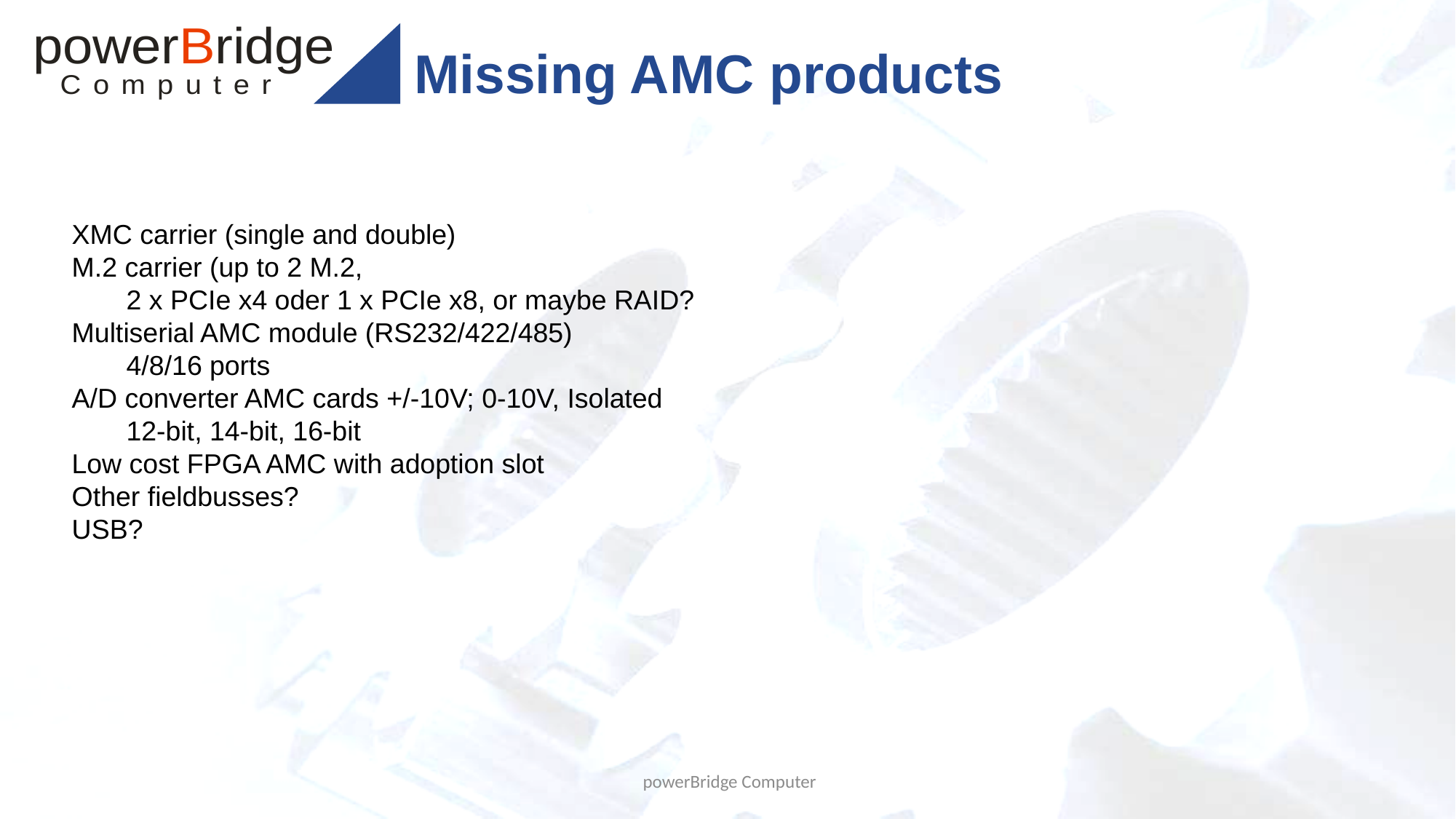

# Missing AMC products
XMC carrier (single and double)
M.2 carrier (up to 2 M.2,
2 x PCIe x4 oder 1 x PCIe x8, or maybe RAID?
Multiserial AMC module (RS232/422/485)
4/8/16 ports
A/D converter AMC cards +/-10V; 0-10V, Isolated
12-bit, 14-bit, 16-bit
Low cost FPGA AMC with adoption slot
Other fieldbusses?
USB?
 powerBridge Computer